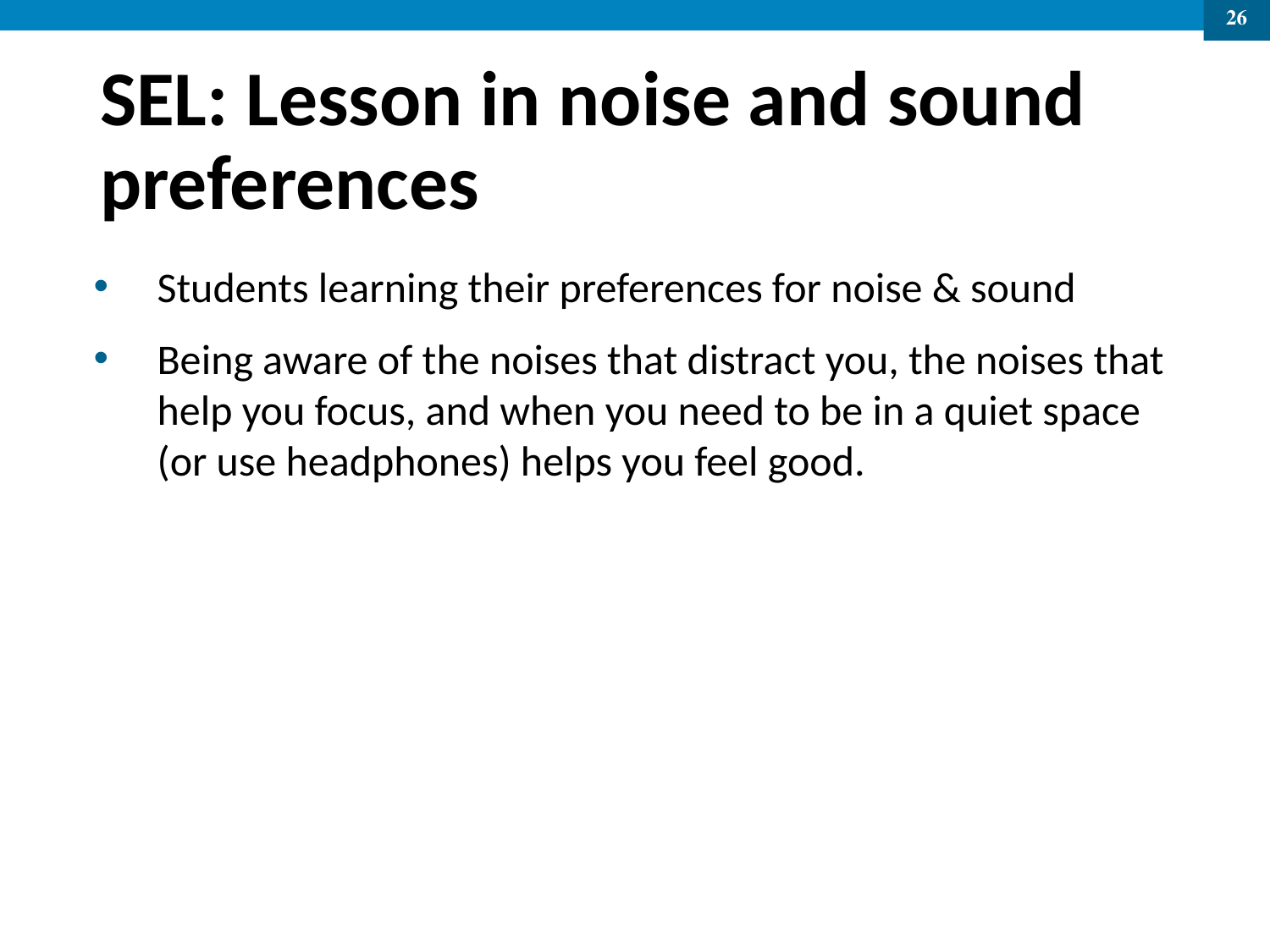

# SEL: Lesson in noise and sound preferences
Students learning their preferences for noise & sound
Being aware of the noises that distract you, the noises that help you focus, and when you need to be in a quiet space (or use headphones) helps you feel good.